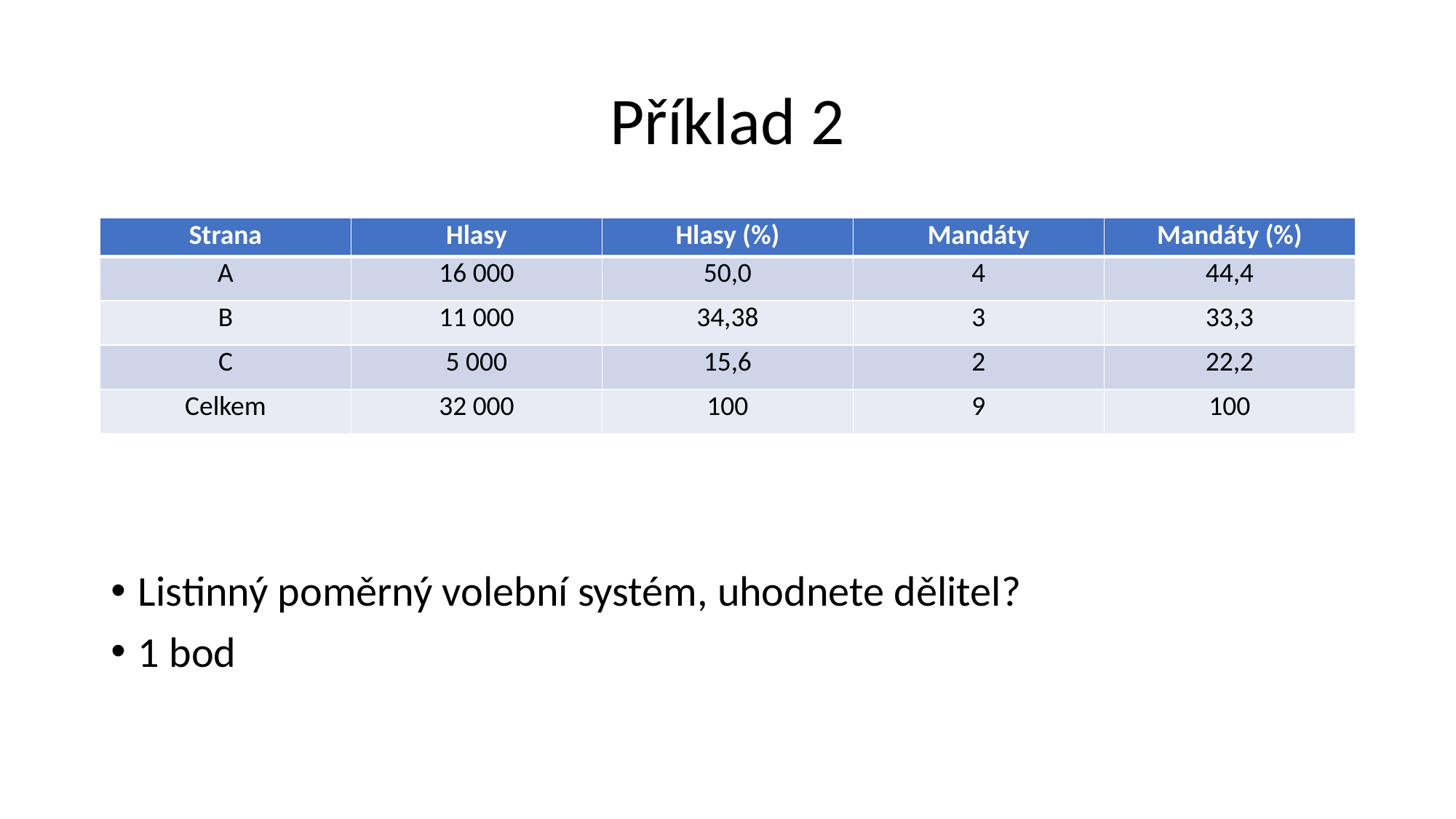

# Příklad 2
| Strana | Hlasy | Hlasy (%) | Mandáty | Mandáty (%) |
| --- | --- | --- | --- | --- |
| A | 16 000 | 50,0 | 4 | 44,4 |
| B | 11 000 | 34,38 | 3 | 33,3 |
| C | 5 000 | 15,6 | 2 | 22,2 |
| Celkem | 32 000 | 100 | 9 | 100 |
Listinný poměrný volební systém, uhodnete dělitel?
1 bod